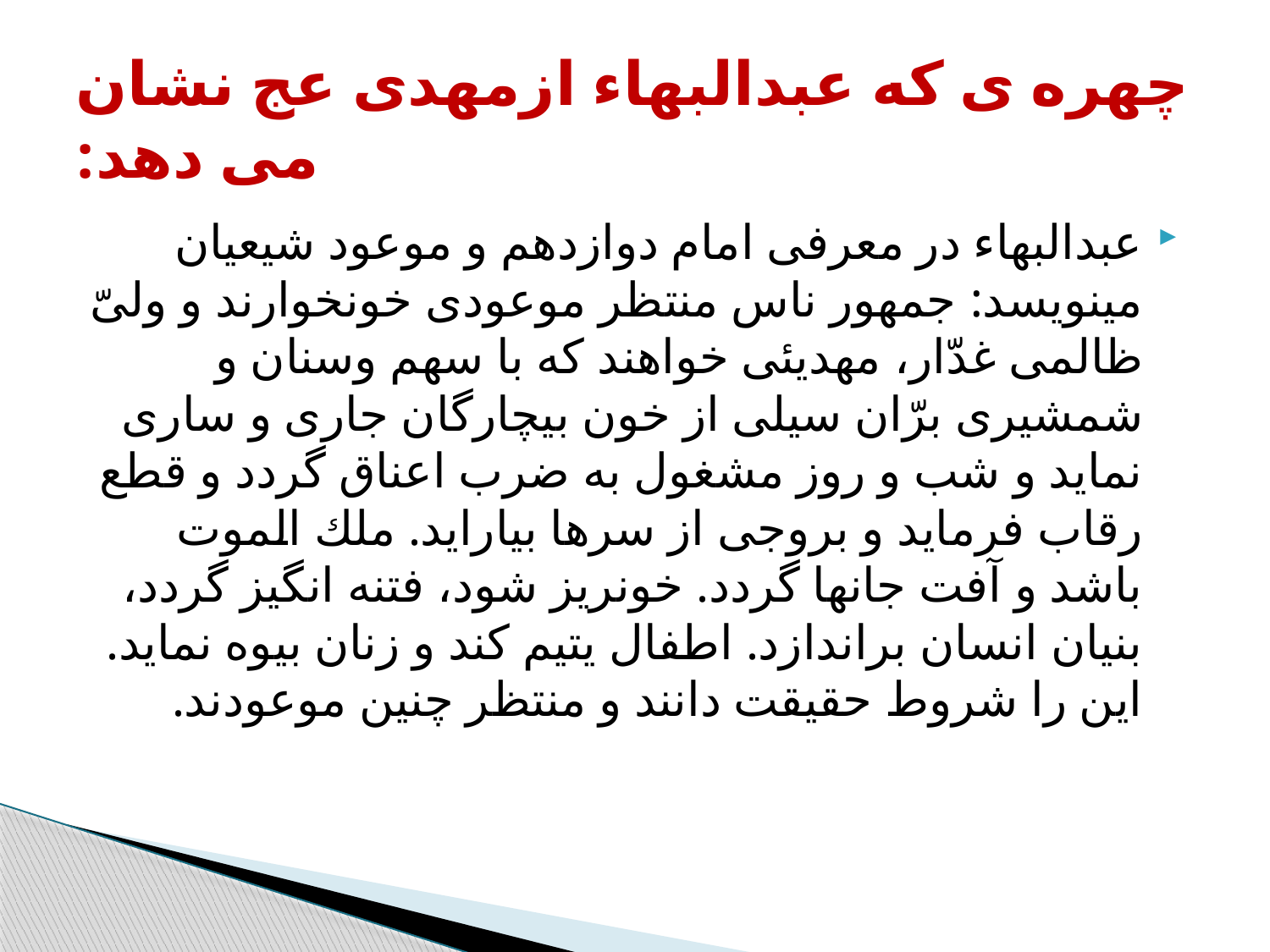

# چهره ی که عبدالبهاء ازمهدی عج نشان می دهد:
عبدالبهاء در معرفی امام دوازدهم و موعود شیعیان مینویسد: جمهور ناس منتظر موعودی خونخوارند و ولیّ ظالمی غدّار، مهدیئی خواهند كه با سهم وسنان و شمشیری برّان سیلی از خون بیچارگان جاری و ساری نماید و شب و روز مشغول به ضرب اعناق گردد و قطع رقاب فرماید و بروجی از سرها بیاراید. ملك الموت باشد و آفت جانها گردد. خونریز شود، فتنه انگیز گردد، بنیان انسان براندازد. اطفال یتیم كند و زنان بیوه نماید. این را شروط حقیقت دانند و منتظر چنین موعودند.